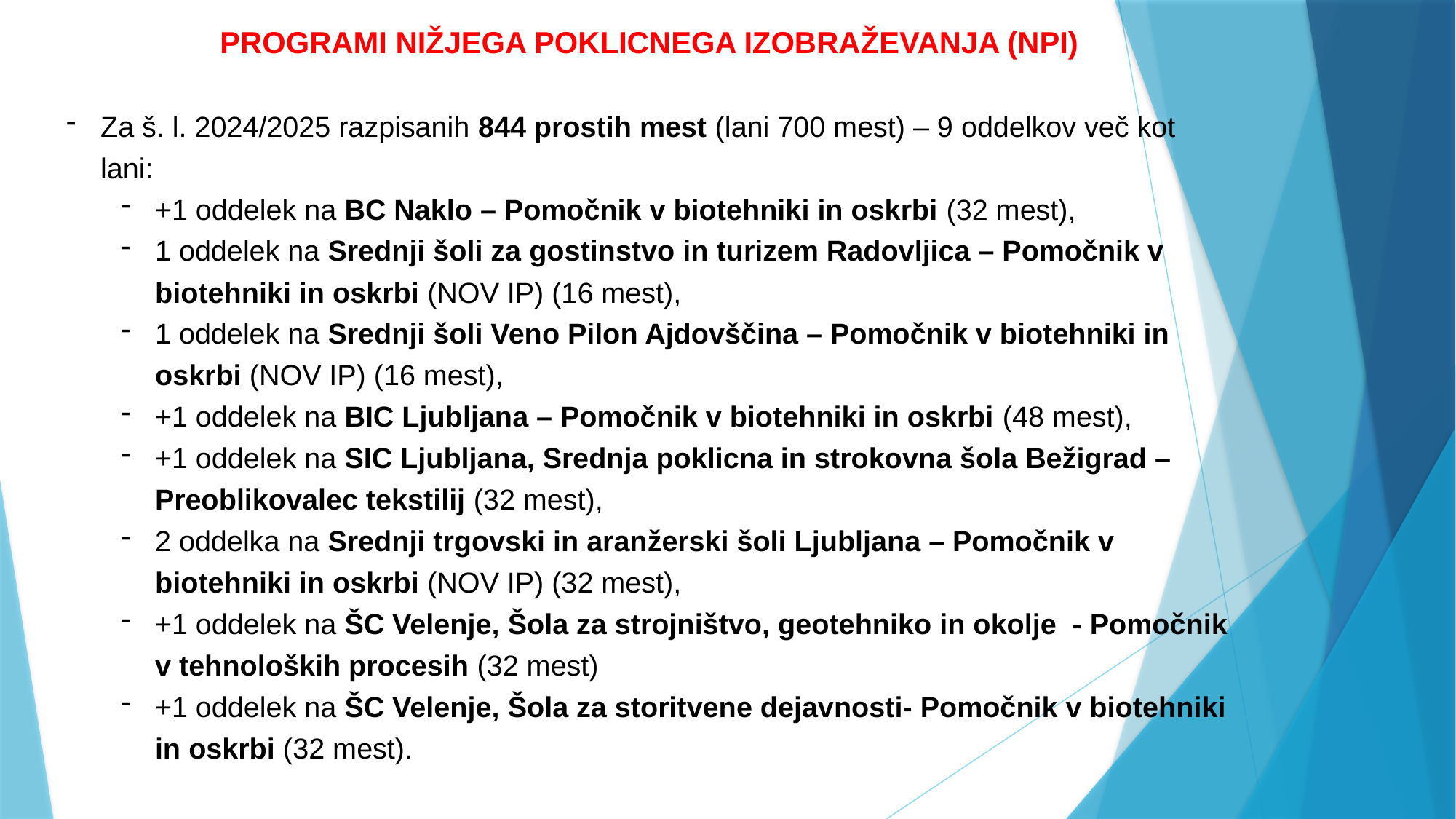

PROGRAMI NIŽJEGA POKLICNEGA IZOBRAŽEVANJA (NPI)

Za š. l. 2024/2025 razpisanih 844 prostih mest (lani 700 mest) – 9 oddelkov več kot lani:
+1 oddelek na BC Naklo – Pomočnik v biotehniki in oskrbi (32 mest),
1 oddelek na Srednji šoli za gostinstvo in turizem Radovljica – Pomočnik v biotehniki in oskrbi (NOV IP) (16 mest),
1 oddelek na Srednji šoli Veno Pilon Ajdovščina – Pomočnik v biotehniki in oskrbi (NOV IP) (16 mest),
+1 oddelek na BIC Ljubljana – Pomočnik v biotehniki in oskrbi (48 mest),
+1 oddelek na SIC Ljubljana, Srednja poklicna in strokovna šola Bežigrad – Preoblikovalec tekstilij (32 mest),
2 oddelka na Srednji trgovski in aranžerski šoli Ljubljana – Pomočnik v biotehniki in oskrbi (NOV IP) (32 mest),
+1 oddelek na ŠC Velenje, Šola za strojništvo, geotehniko in okolje  - Pomočnik v tehnoloških procesih (32 mest)
+1 oddelek na ŠC Velenje, Šola za storitvene dejavnosti- Pomočnik v biotehniki in oskrbi (32 mest).